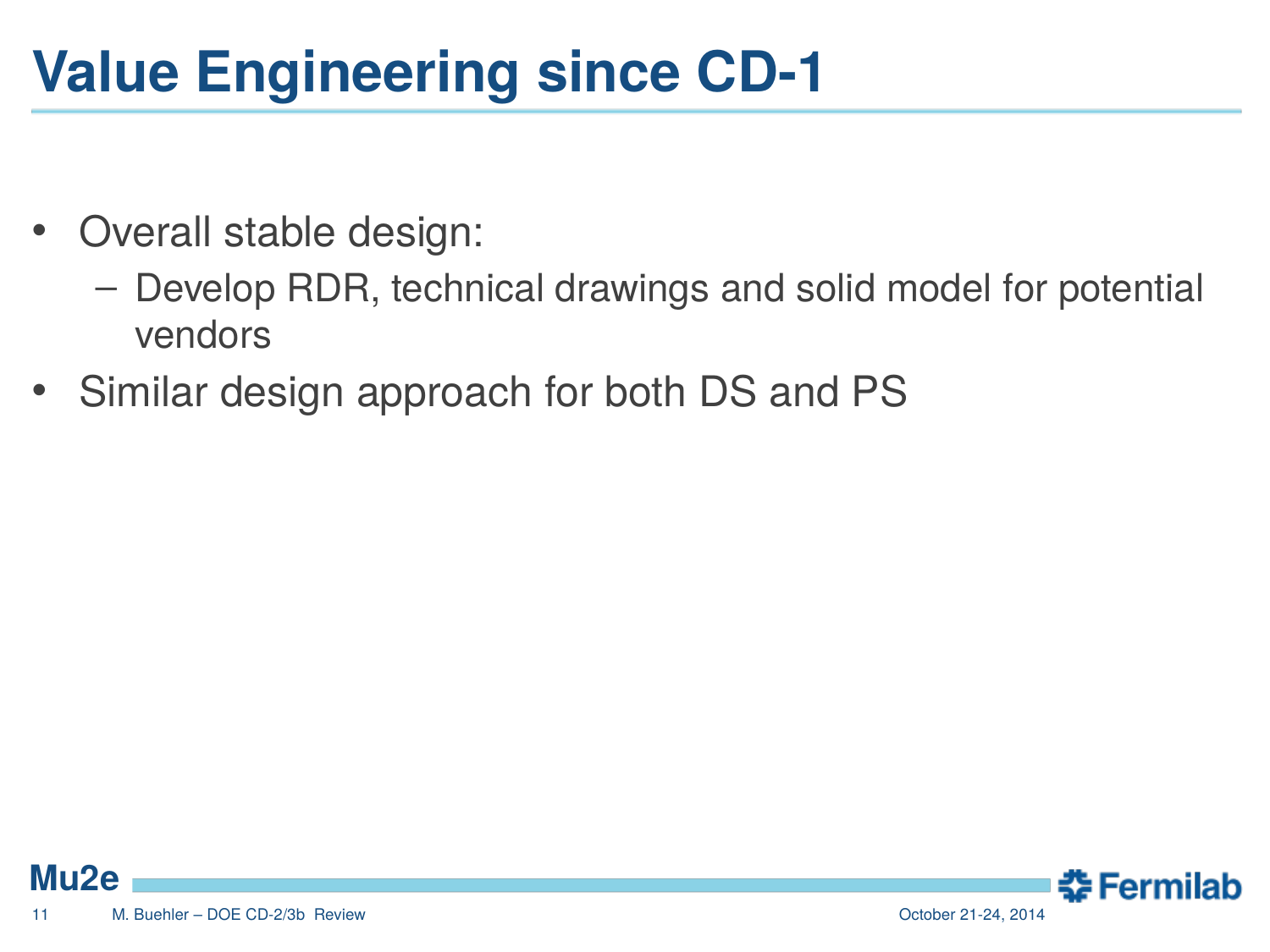

# Value Engineering since CD-1

Overall stable design:
Develop RDR, technical drawings and solid model for potential vendors
Similar design approach for both DS and PS
11
M. Buehler – DOE CD-2/3b  Review
October 21-24, 2014